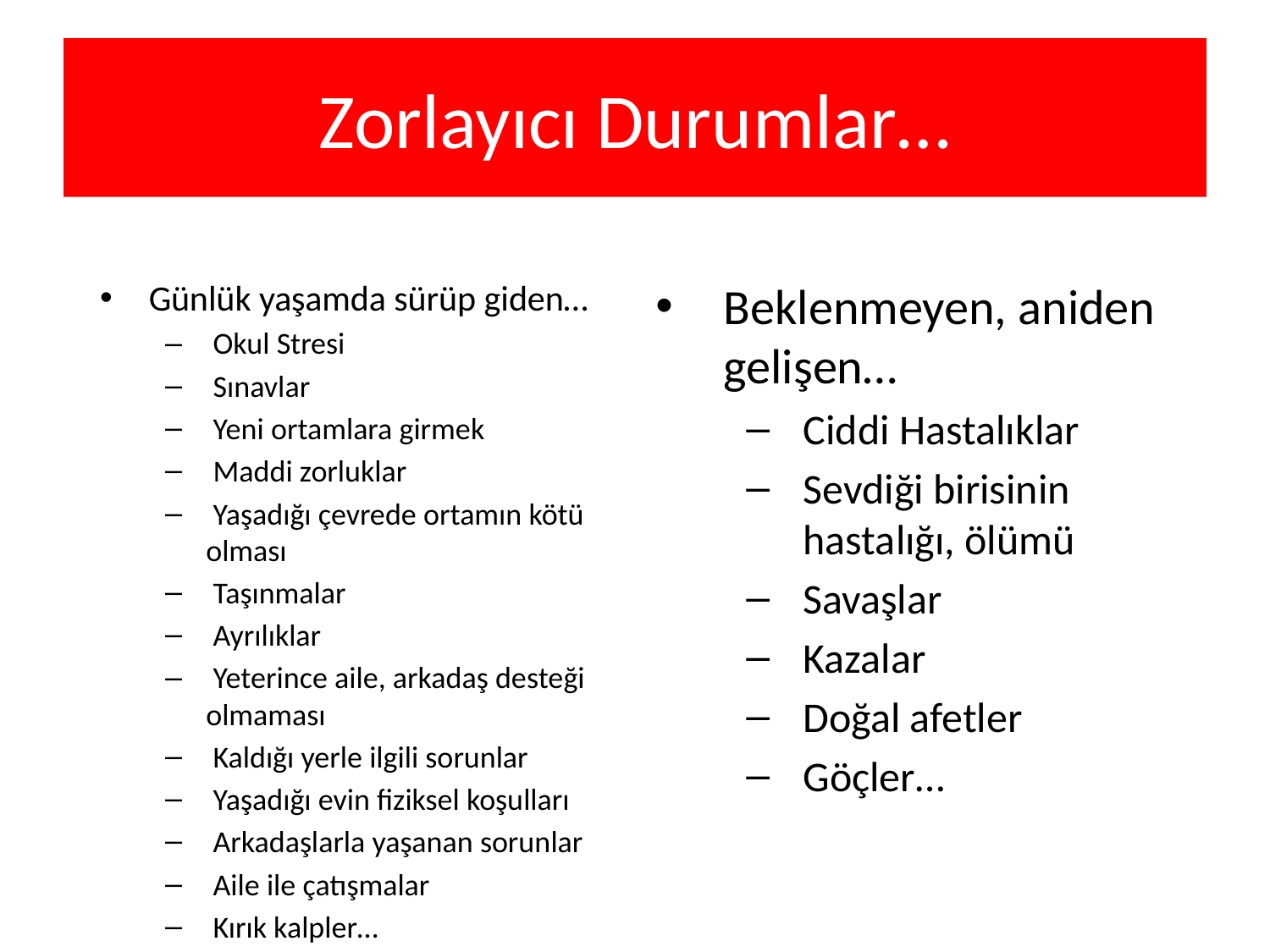

# Zorlayıcı Durumlar…
Beklenmeyen, aniden gelişen…
Ciddi Hastalıklar
Sevdiği birisinin hastalığı, ölümü
Savaşlar
Kazalar
Doğal afetler
Göçler…

Günlük yaşamda sürüp giden…
 Okul Stresi
 Sınavlar
 Yeni ortamlara girmek
 Maddi zorluklar
 Yaşadığı çevrede ortamın kötü olması
 Taşınmalar
 Ayrılıklar
 Yeterince aile, arkadaş desteği olmaması
 Kaldığı yerle ilgili sorunlar
 Yaşadığı evin fiziksel koşulları
 Arkadaşlarla yaşanan sorunlar
 Aile ile çatışmalar
 Kırık kalpler…